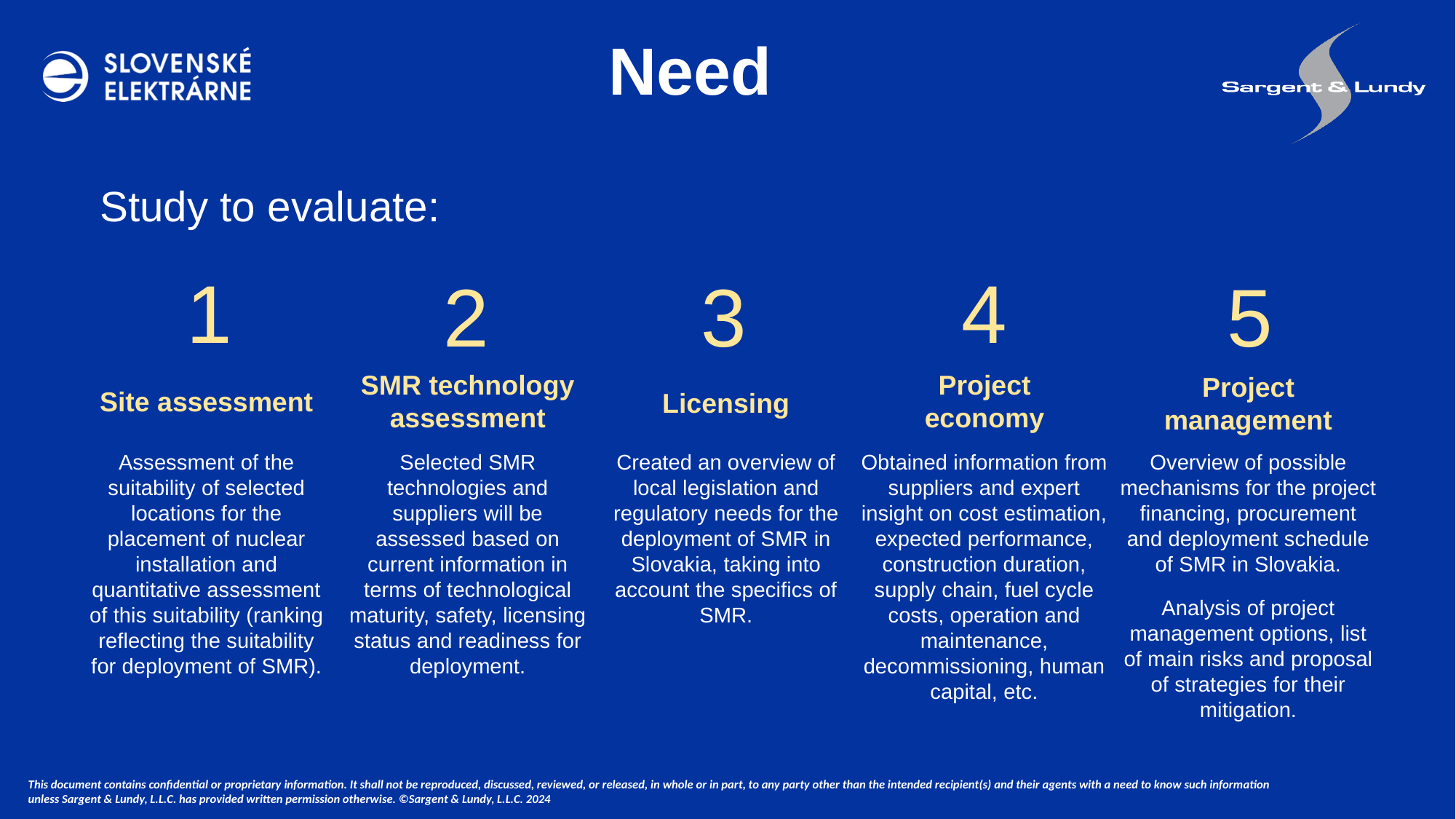

Need
Study to evaluate:
1
Assessment of the suitability of selected locations for the placement of nuclear installation and quantitative assessment of this suitability (ranking reflecting the suitability for deployment of SMR).
4
Obtained information from suppliers and expert insight on cost estimation, expected performance, construction duration, supply chain, fuel cycle costs, operation and maintenance, decommissioning, human capital, etc.
2
Selected SMR technologies and suppliers will be assessed based on current information in terms of technological maturity, safety, licensing status and readiness for deployment.
3
Created an overview of local legislation and regulatory needs for the deployment of SMR in Slovakia, taking into account the specifics of SMR.
5
Overview of possible mechanisms for the project financing, procurement and deployment schedule of SMR in Slovakia.
Analysis of project management options, list of main risks and proposal of strategies for their mitigation.
SMR technology assessment
Project economy
Project management
Site assessment
Licensing
This document contains confidential or proprietary information. It shall not be reproduced, discussed, reviewed, or released, in whole or in part, to any party other than the intended recipient(s) and their agents with a need to know such information unless Sargent & Lundy, L.L.C. has provided written permission otherwise. ©Sargent & Lundy, L.L.C. 2024